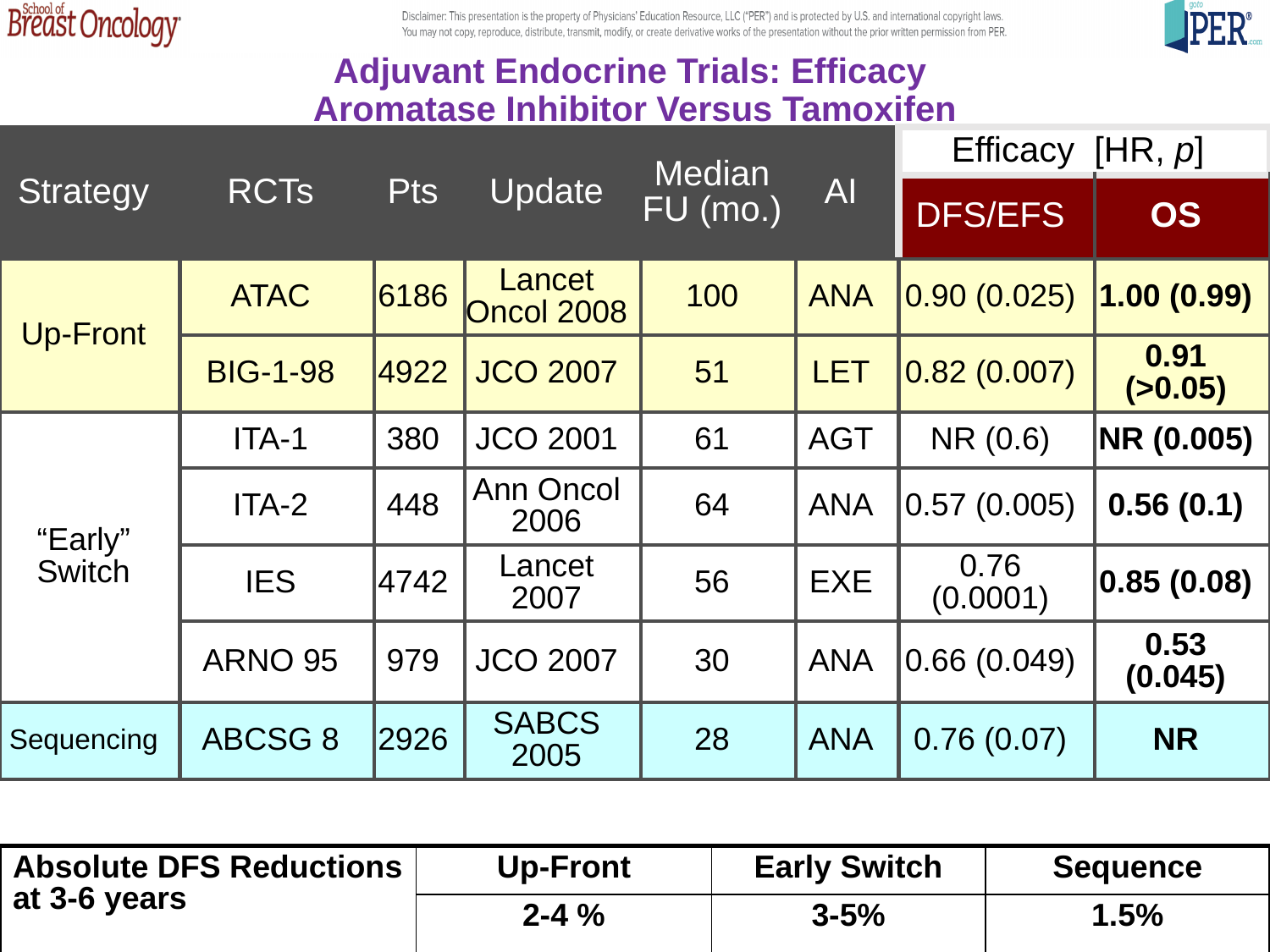

Adjuvant Endocrine Trials: Efficacy
Aromatase Inhibitor Versus Tamoxifen
| Strategy | RCTs | Pts | Update | Median FU (mo.) | AI | Efficacy [HR, p] |  |
| --- | --- | --- | --- | --- | --- | --- | --- |
|  |  |  |  |  |  | DFS/EFS | OS |
| Up-Front | ATAC | 6186 | Lancet Oncol 2008 | 100 | ANA | 0.90 (0.025) | 1.00 (0.99) |
|  | BIG-1-98 | 4922 | JCO 2007 | 51 | LET | 0.82 (0.007) | 0.91 (>0.05) |
| “Early” Switch | ITA-1 | 380 | JCO 2001 | 61 | AGT | NR (0.6) | NR (0.005) |
|  | ITA-2 | 448 | Ann Oncol 2006 | 64 | ANA | 0.57 (0.005) | 0.56 (0.1) |
|  | IES | 4742 | Lancet 2007 | 56 | EXE | 0.76 (0.0001) | 0.85 (0.08) |
|  | ARNO 95 | 979 | JCO 2007 | 30 | ANA | 0.66 (0.049) | 0.53 (0.045) |
| Sequencing | ABCSG 8 | 2926 | SABCS 2005 | 28 | ANA | 0.76 (0.07) | NR |
| Absolute DFS Reductions at 3-6 years | Up-Front | Early Switch | Sequence |
| --- | --- | --- | --- |
|  | 2-4 % | 3-5% | 1.5% |